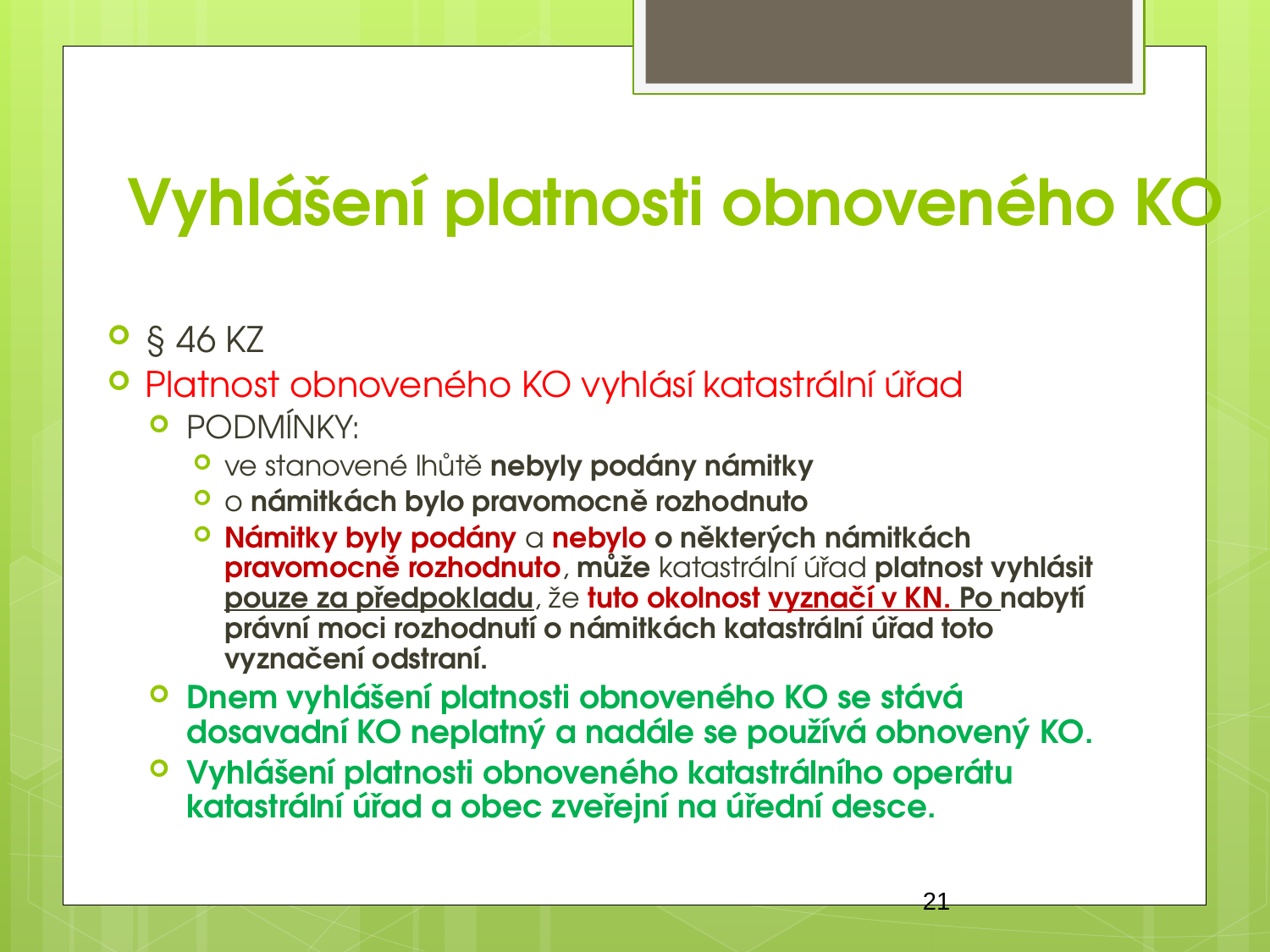

Vyhlášení platnosti obnoveného KO

§ 46 KZ
Platnost obnoveného KO vyhlásí katastrální úřad
PODMÍNKY:
ve stanovené lhůtě nebyly podány námitky
o námitkách bylo pravomocně rozhodnuto
Námitky byly podány a nebylo o některých námitkách pravomocně rozhodnuto, může katastrální úřad platnost vyhlásit pouze za předpokladu, že tuto okolnost vyznačí v KN. Po nabytí právní moci rozhodnutí o námitkách katastrální úřad toto vyznačení odstraní.
Dnem vyhlášení platnosti obnoveného KO se stává dosavadní KO neplatný a nadále se používá obnovený KO.
Vyhlášení platnosti obnoveného katastrálního operátu katastrální úřad a obec zveřejní na úřední desce.
21